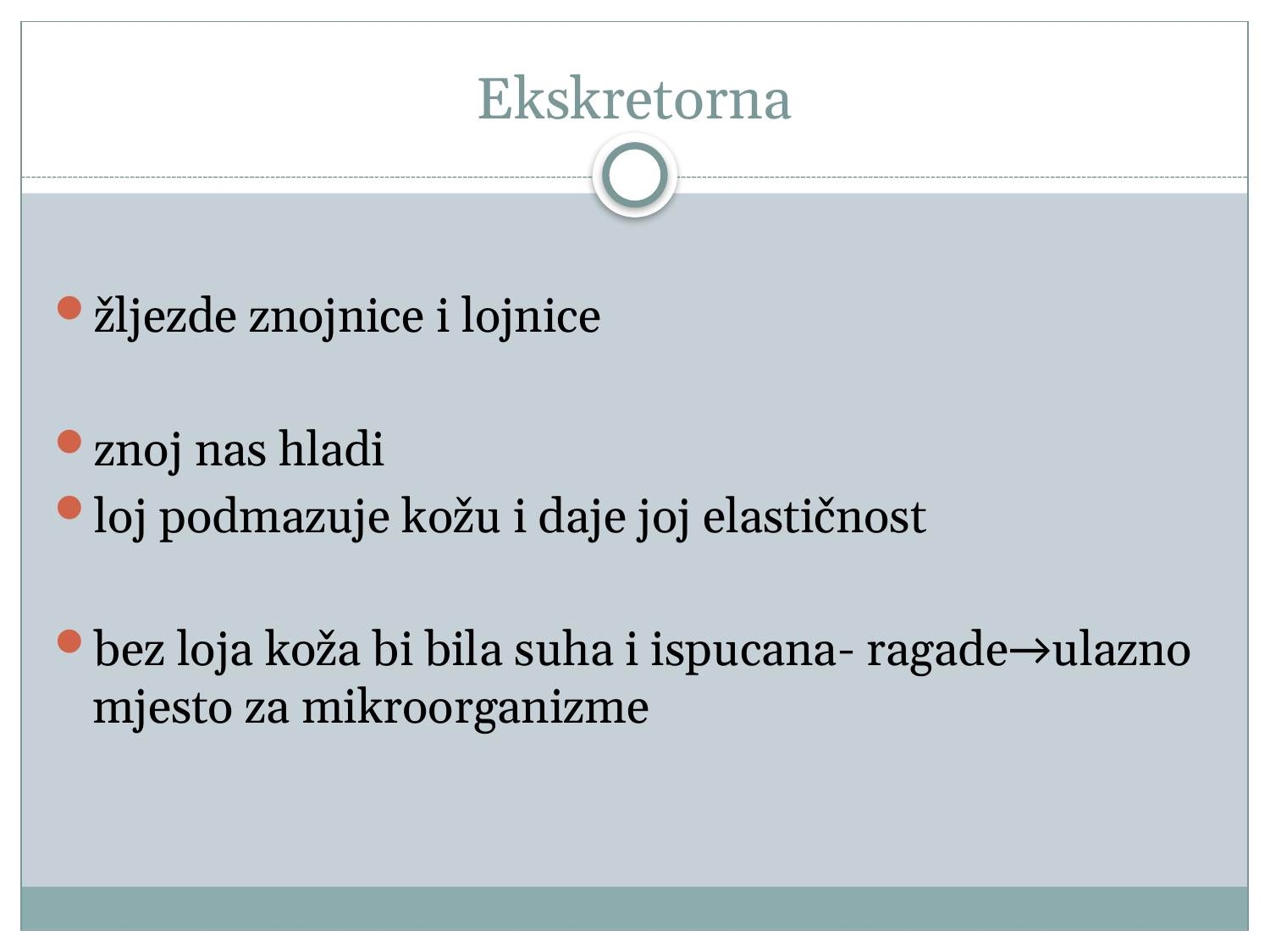

# Ekskretorna

žljezde znojnice i lojnice

znoj nas hladi
loj podmazuje kožu i daje joj elastičnost

bez loja koža bi bila suha i ispucana- ragade→ulazno mjesto za mikroorganizme